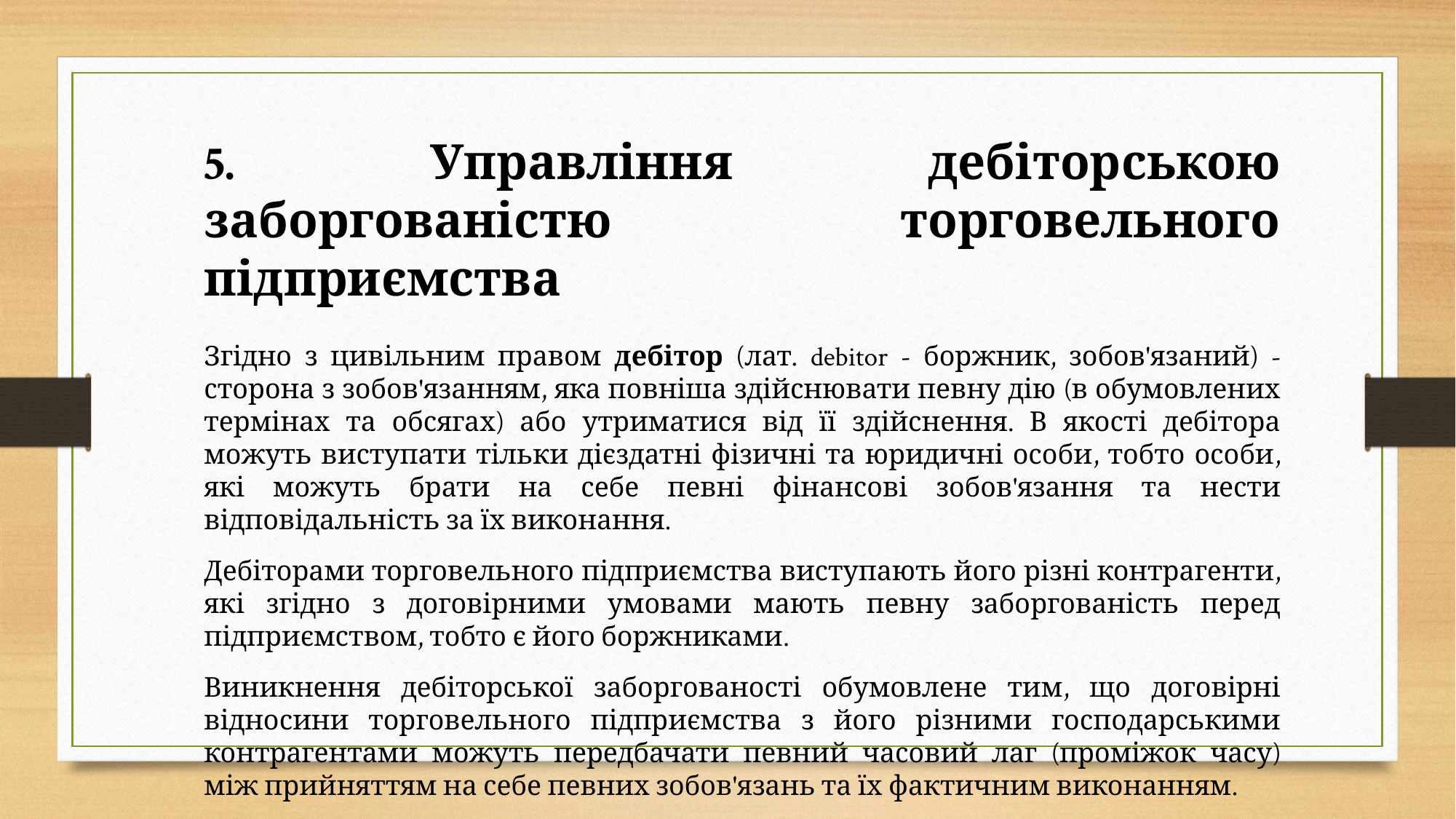

5. Управління дебіторською заборгованістю торговельного підприємства

Згідно з цивільним правом дебітор (лат. debitor - боржник, зобов'язаний) - сторона з зобов'язанням, яка повніша здійснювати певну дію (в обумовлених термінах та обсягах) або утриматися від її здійснення. В якості дебітора можуть виступати тільки дієздатні фізичні та юридичні особи, тобто особи, які можуть брати на себе певні фінансові зобов'язання та нести відповідальність за їх виконання.

Дебіторами торговельного підприємства виступають його різні контрагенти, які згідно з договірними умовами мають певну заборгованість перед підприємством, тобто є його боржниками.

Виникнення дебіторської заборгованості обумовлене тим, що договірні відносини торговельного підприємства з його різними господарськими контрагентами можуть передбачати певний часовий лаг (проміжок часу) між прийняттям на себе певних зобов'язань та їх фактичним виконанням.